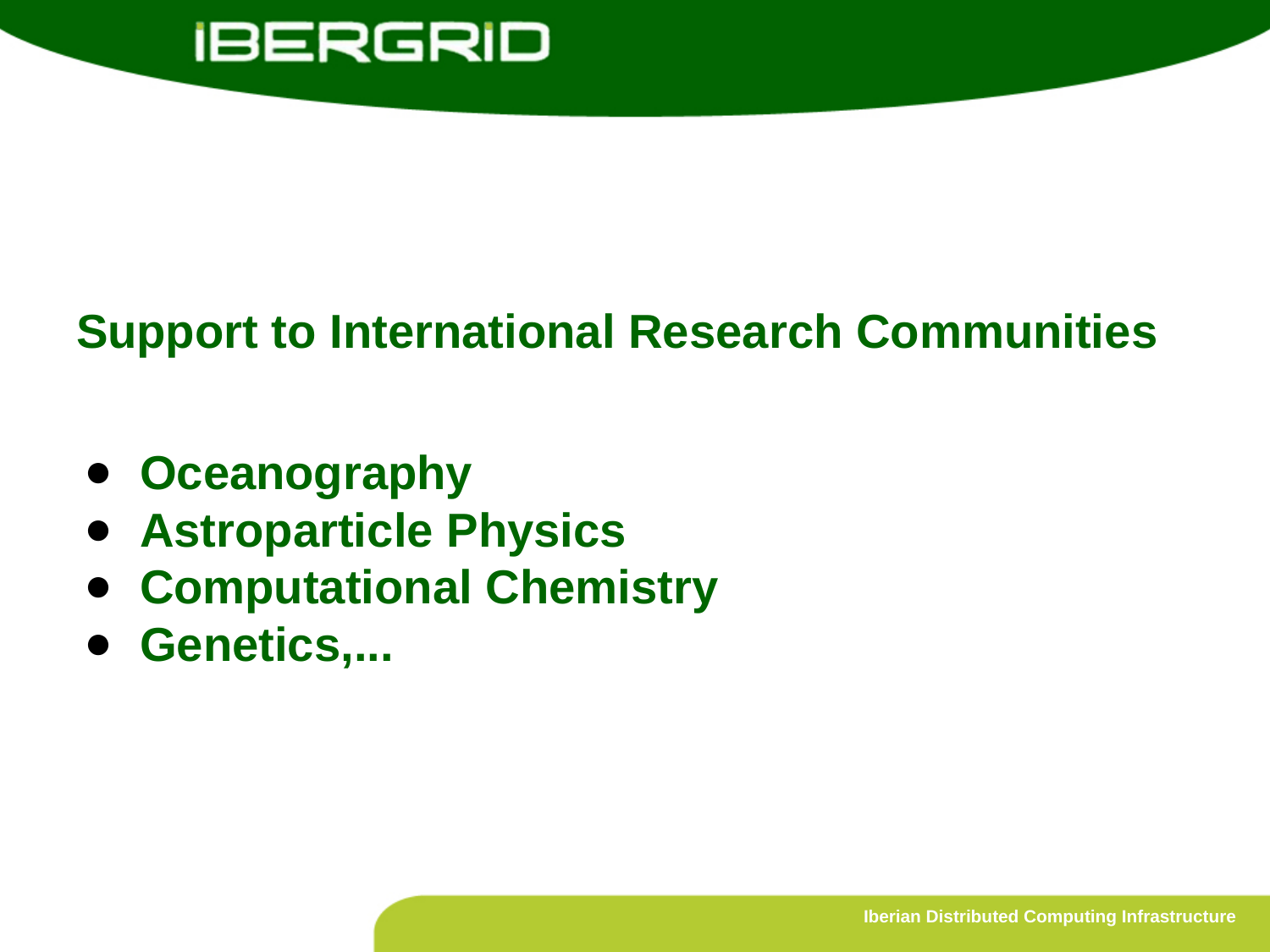

# Support to International Research Communities

Oceanography
Astroparticle Physics
Computational Chemistry
Genetics,...
Iberian Distributed Computing Infrastructure